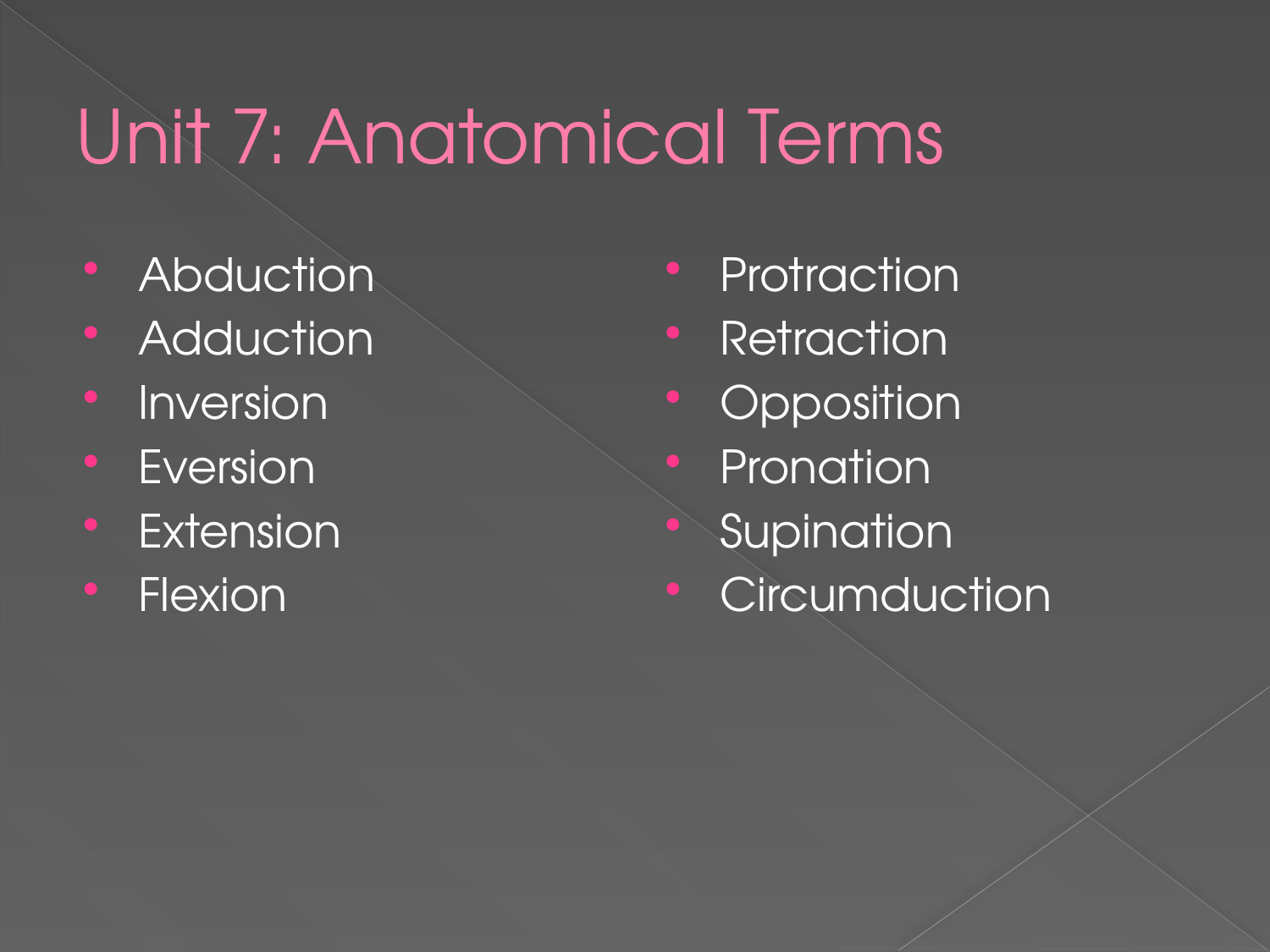

# Unit 7: Anatomical Terms
Abduction
Adduction
Inversion
Eversion
Extension
Flexion

Protraction
Retraction
Opposition
Pronation
Supination
Circumduction